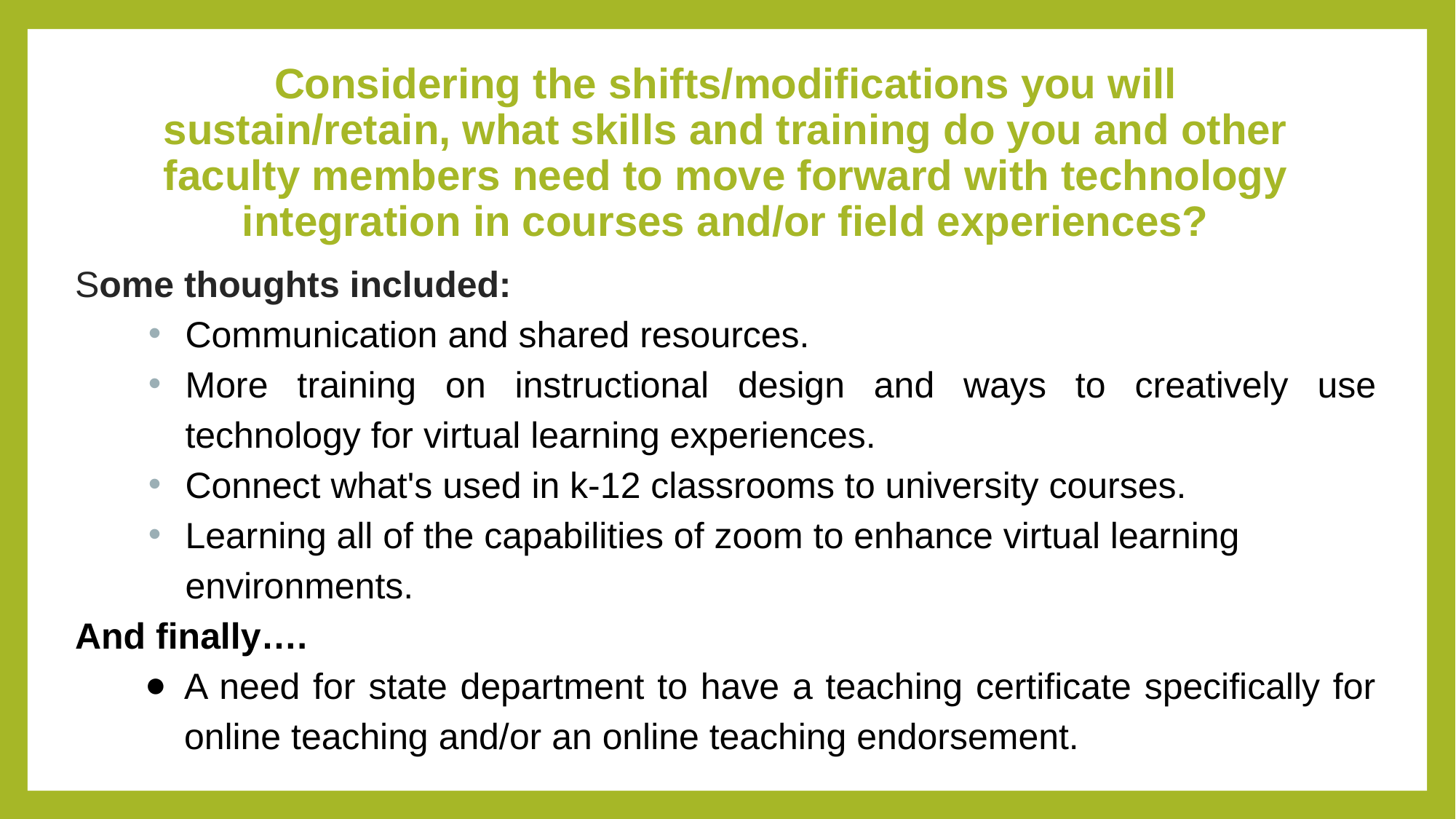

# Considering the shifts/modifications you will sustain/retain, what skills and training do you and other faculty members need to move forward with technology integration in courses and/or field experiences?
Some thoughts included:
Communication and shared resources.
More training on instructional design and ways to creatively use technology for virtual learning experiences.
Connect what's used in k-12 classrooms to university courses.
Learning all of the capabilities of zoom to enhance virtual learning environments.
And finally….
A need for state department to have a teaching certificate specifically for online teaching and/or an online teaching endorsement.